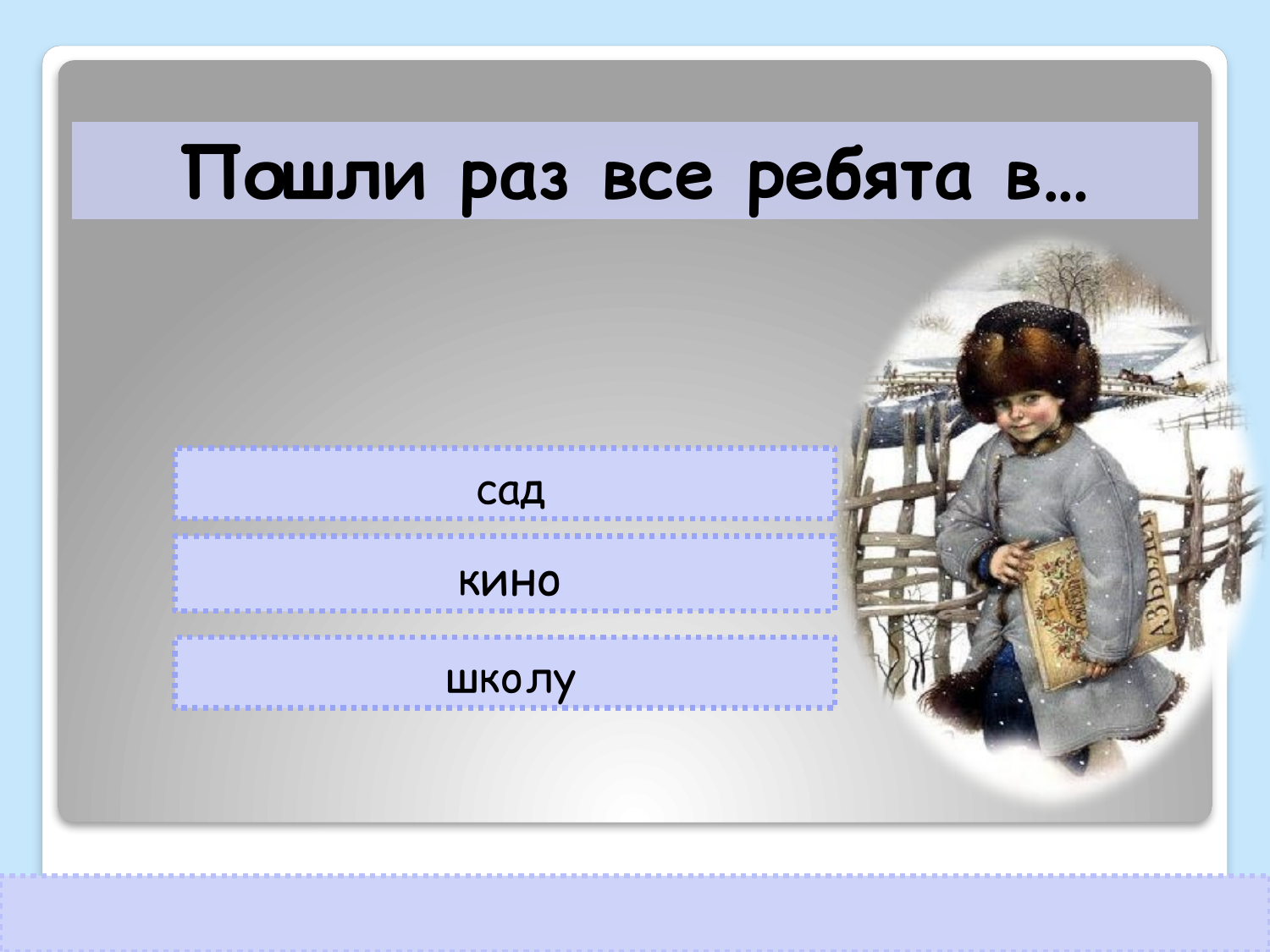

Пошли раз все ребята в…
сад
кино
школу